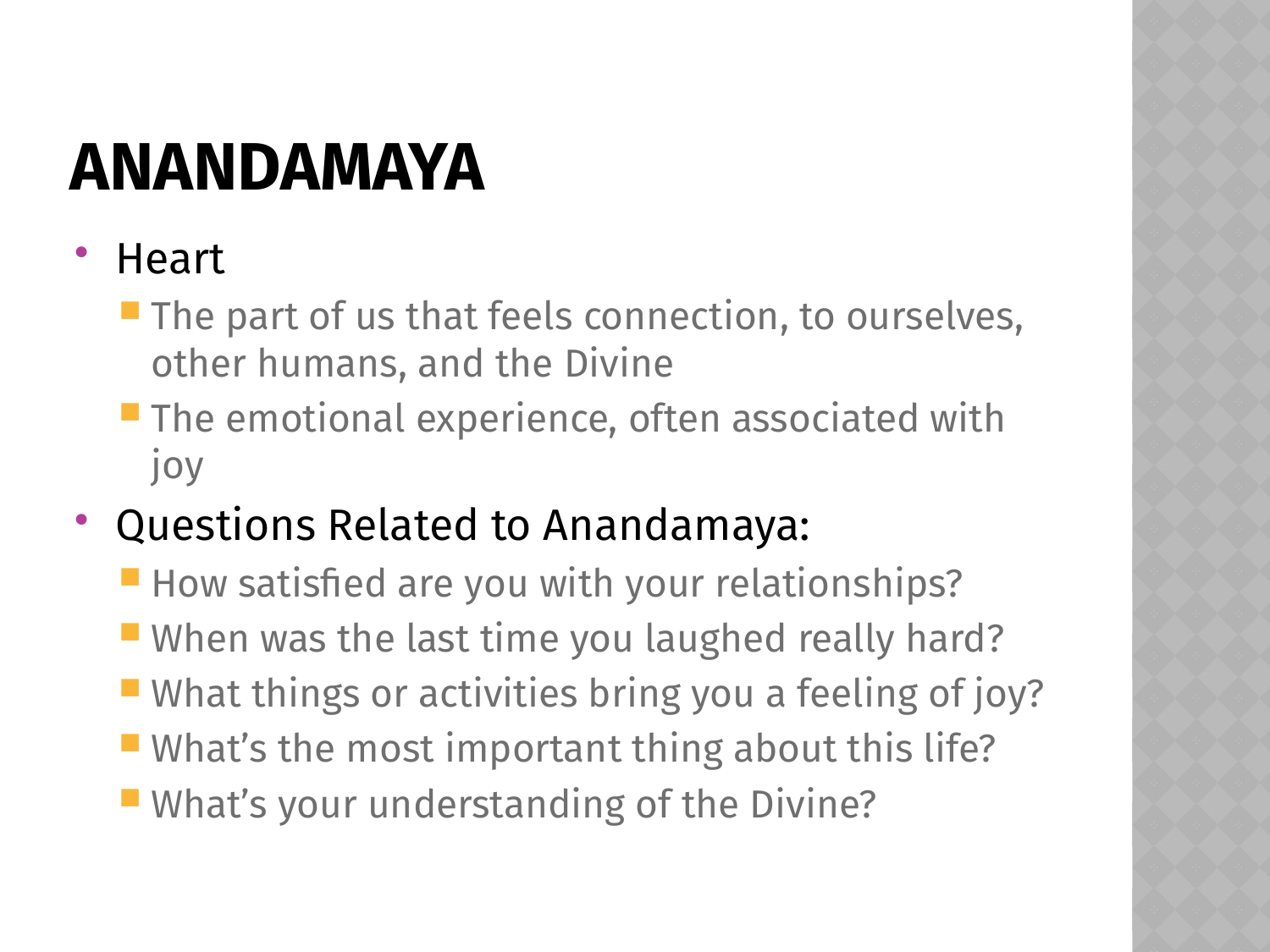

# Anandamaya
Heart
The part of us that feels connection, to ourselves, other humans, and the Divine
The emotional experience, often associated with joy
Questions Related to Anandamaya:
How satisfied are you with your relationships?
When was the last time you laughed really hard?
What things or activities bring you a feeling of joy?
What’s the most important thing about this life?
What’s your understanding of the Divine?